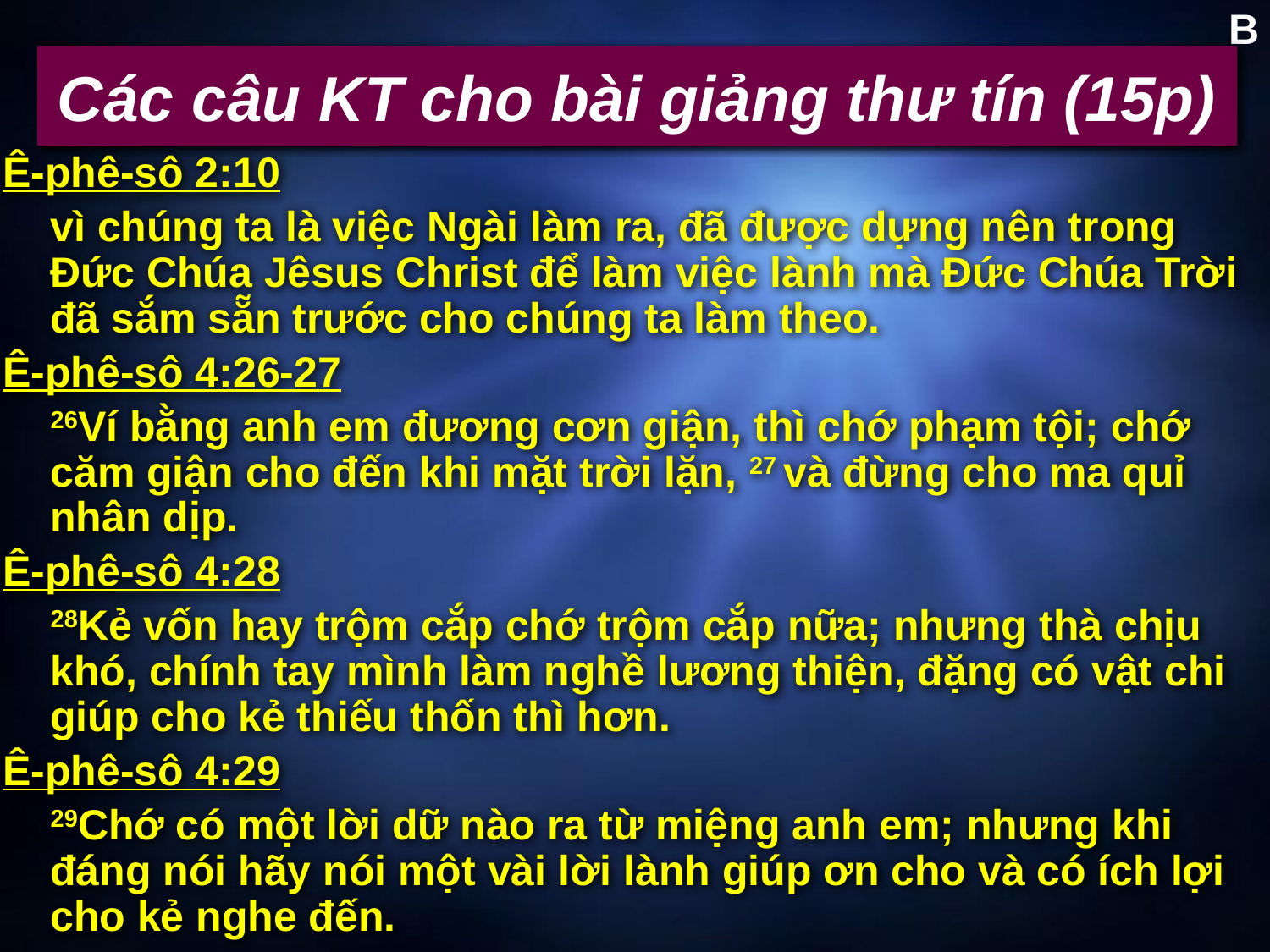

B
# Các câu KT cho bài giảng thư tín (15p)
Ê-phê-sô 2:10
	vì chúng ta là việc Ngài làm ra, đã được dựng nên trong Đức Chúa Jêsus Christ để làm việc lành mà Đức Chúa Trời đã sắm sẵn trước cho chúng ta làm theo.
Ê-phê-sô 4:26-27
	26Ví bằng anh em đương cơn giận, thì chớ phạm tội; chớ căm giận cho đến khi mặt trời lặn, 27 và đừng cho ma quỉ nhân dịp.
Ê-phê-sô 4:28
	28Kẻ vốn hay trộm cắp chớ trộm cắp nữa; nhưng thà chịu khó, chính tay mình làm nghề lương thiện, đặng có vật chi giúp cho kẻ thiếu thốn thì hơn.
Ê-phê-sô 4:29
	29Chớ có một lời dữ nào ra từ miệng anh em; nhưng khi đáng nói hãy nói một vài lời lành giúp ơn cho và có ích lợi cho kẻ nghe đến.